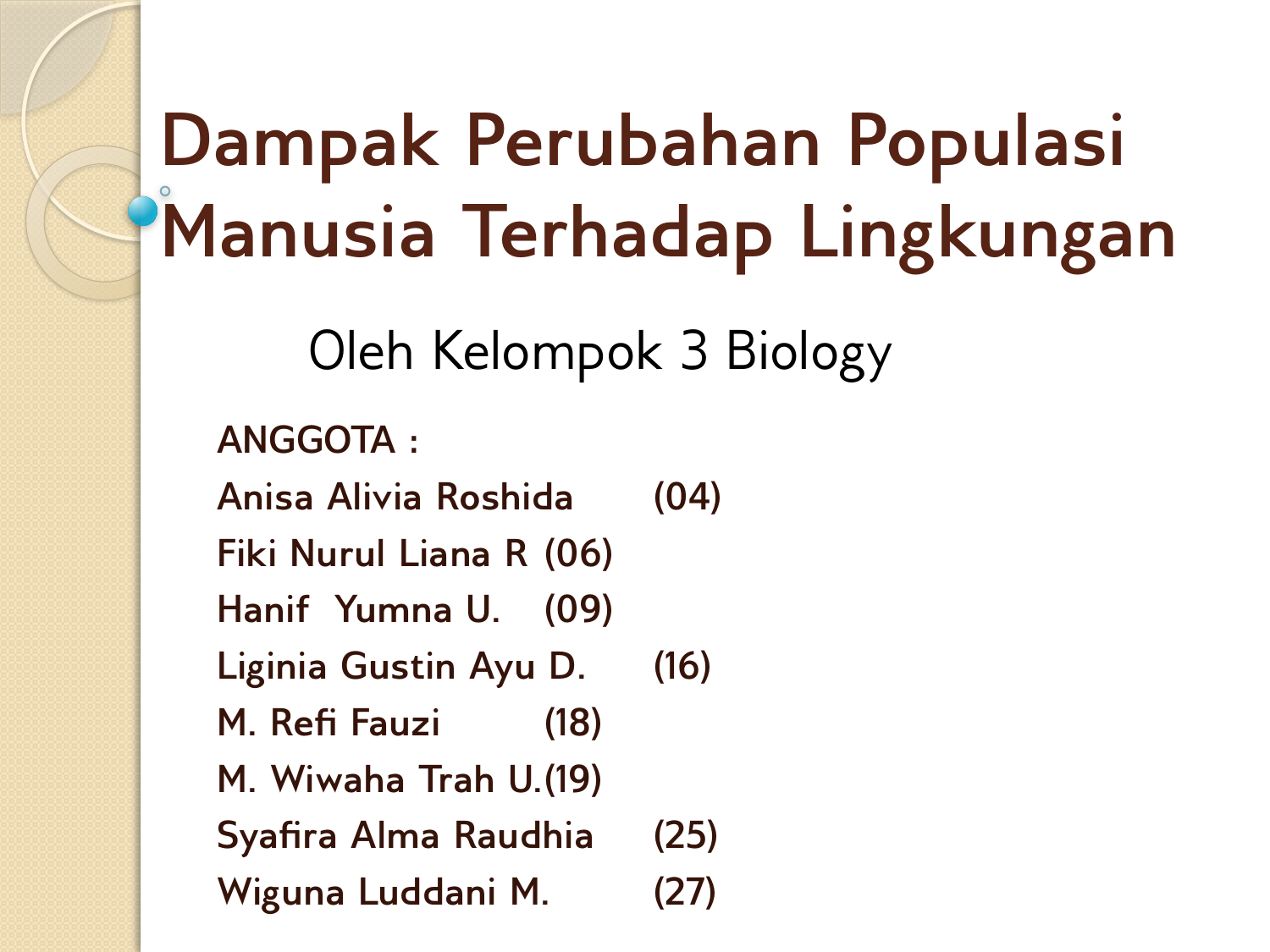

# Dampak Perubahan Populasi Manusia Terhadap Lingkungan
Oleh Kelompok 3 Biology
ANGGOTA :
Anisa Alivia Roshida 	(04)
Fiki Nurul Liana R		(06)
Hanif  Yumna U.		(09)
Liginia Gustin Ayu D. 	(16)
M. Refi Fauzi			(18)
M. Wiwaha Trah U.		(19)
Syafira Alma Raudhia	(25)
Wiguna Luddani M.	(27)